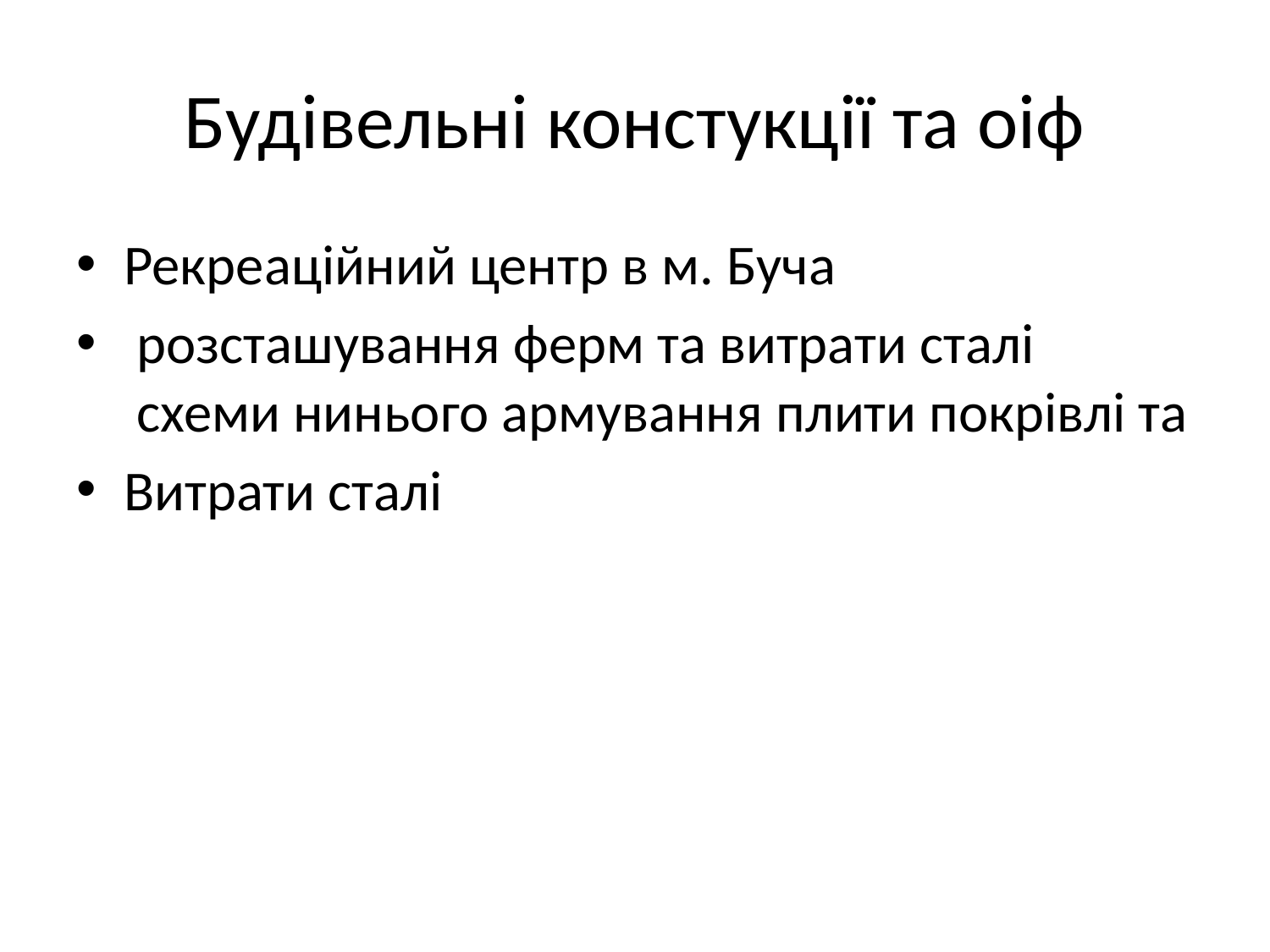

# Будівельні констукції та оіф
Рекреаційний центр в м. Буча
 розсташування ферм та витрати сталі
 схеми нинього армування плити покрівлі та
Витрати сталі